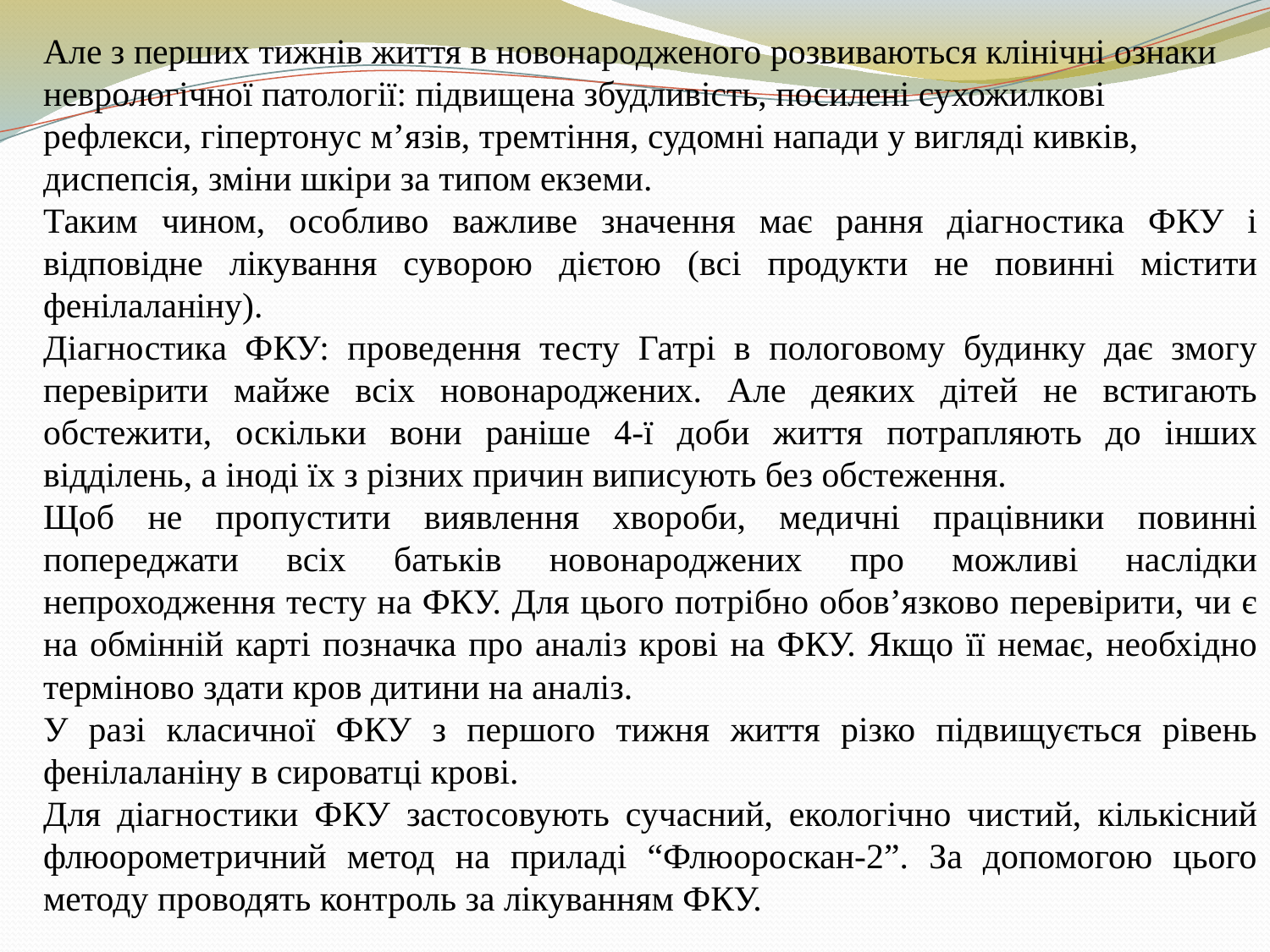

Але з перших тижнів життя в новонародженого розвиваються клінічні ознаки неврологічної патології: підвищена збудливість, посилені сухожилкові рефлекси, гіпертонус м’язів, тремтіння, судомні напади у вигляді кивків, диспепсія, зміни шкіри за типом екземи.
Таким чином, особливо важливе зна­чення має рання діагностика ФКУ і відповідне лікування суворою дієтою (всі продукти не повинні містити фенілаланіну).
Діагностика ФКУ: проведення тесту Гатрі в пологовому будинку дає змогу перевірити майже всіх новонароджених. Але деяких дітей не встигають обстежити, оскільки вони раніше 4-ї доби життя потрапляють до інших відділень, а іноді їх з різних причин виписують без обстеження.
Щоб не пропустити виявлення хвороби, медичні працівники повинні попереджати всіх батьків новонароджених про можливі наслідки непроходження тесту на ФКУ. Для цього потрібно обов’язково перевірити, чи є на обмінній карті позначка про аналіз крові на ФКУ. Якщо її немає, необхідно терміново здати кров дитини на аналіз.
У разі класичної ФКУ з першого тижня життя різко підвищується рівень фенілаланіну в сироватці крові.
Для діагностики ФКУ застосовують сучасний, екологічно чистий, кількісний флюорометричний метод на приладі “Флюороскан-2”. За допомогою цього методу проводять контроль за лікуванням ФКУ.